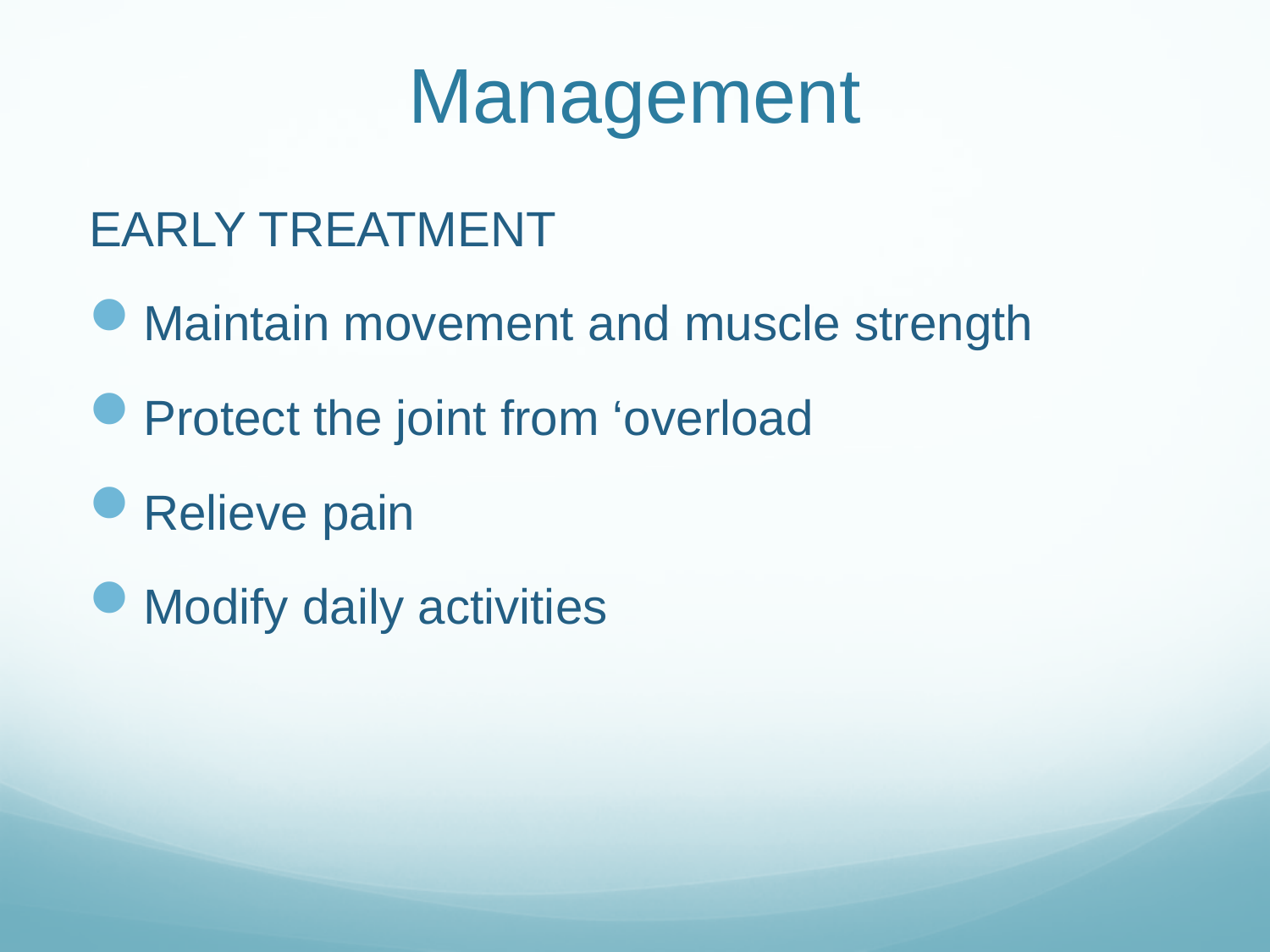

# Management
EARLY TREATMENT
Maintain movement and muscle strength
Protect the joint from ‘overload
Relieve pain
Modify daily activities